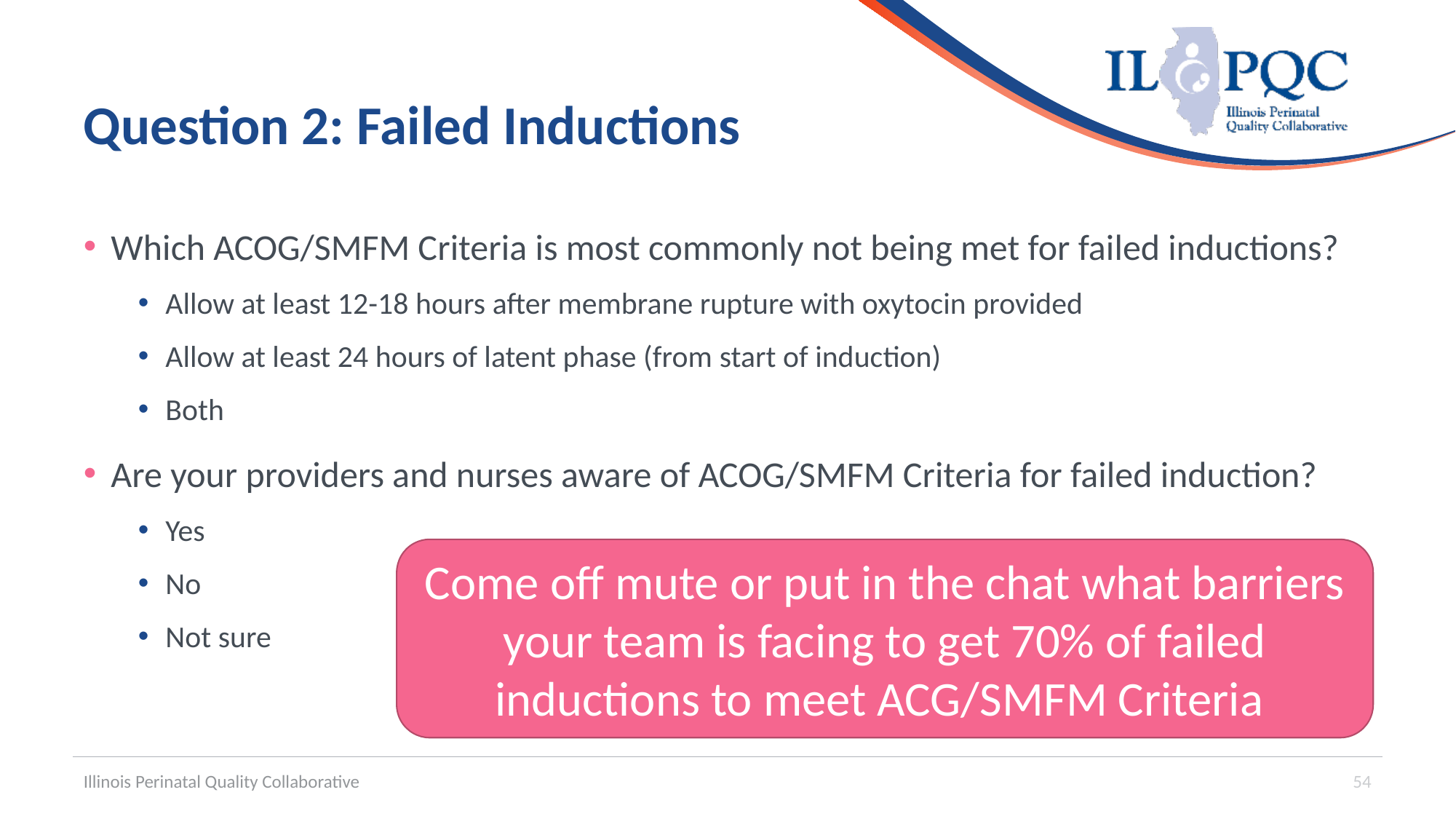

# Question 2: Failed Inductions
Which ACOG/SMFM Criteria is most commonly not being met for failed inductions?
Allow at least 12-18 hours after membrane rupture with oxytocin provided
Allow at least 24 hours of latent phase (from start of induction)
Both
Are your providers and nurses aware of ACOG/SMFM Criteria for failed induction?
Yes
No
Not sure

Come off mute or put in the chat what barriers your team is facing to get 70% of failed inductions to meet ACG/SMFM Criteria
Illinois Perinatal Quality Collaborative
54